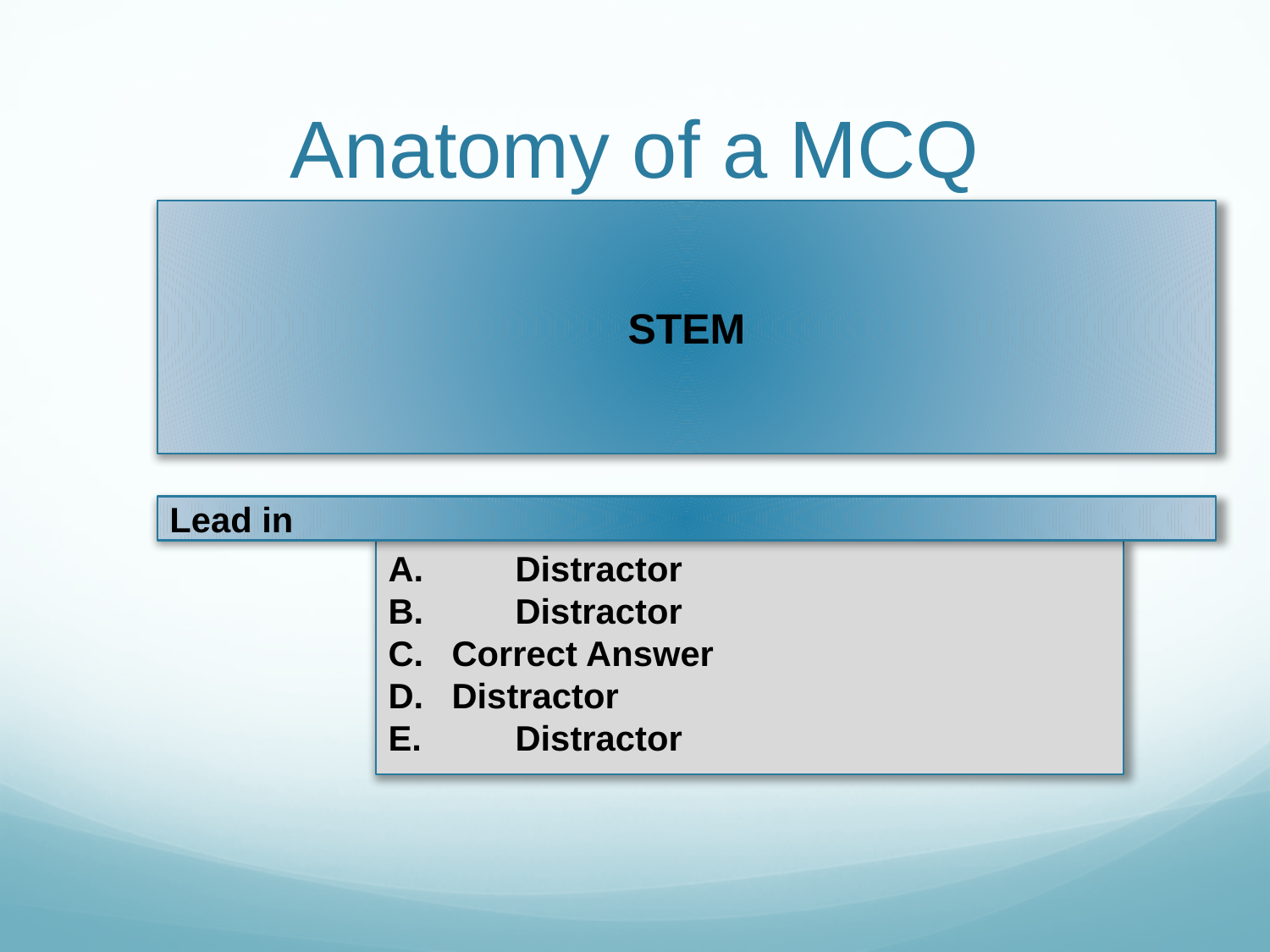

# Anatomy of a MCQ
STEM
Lead in
A.	Distractor
B.	Distractor
Correct Answer
Distractor
E.	Distractor